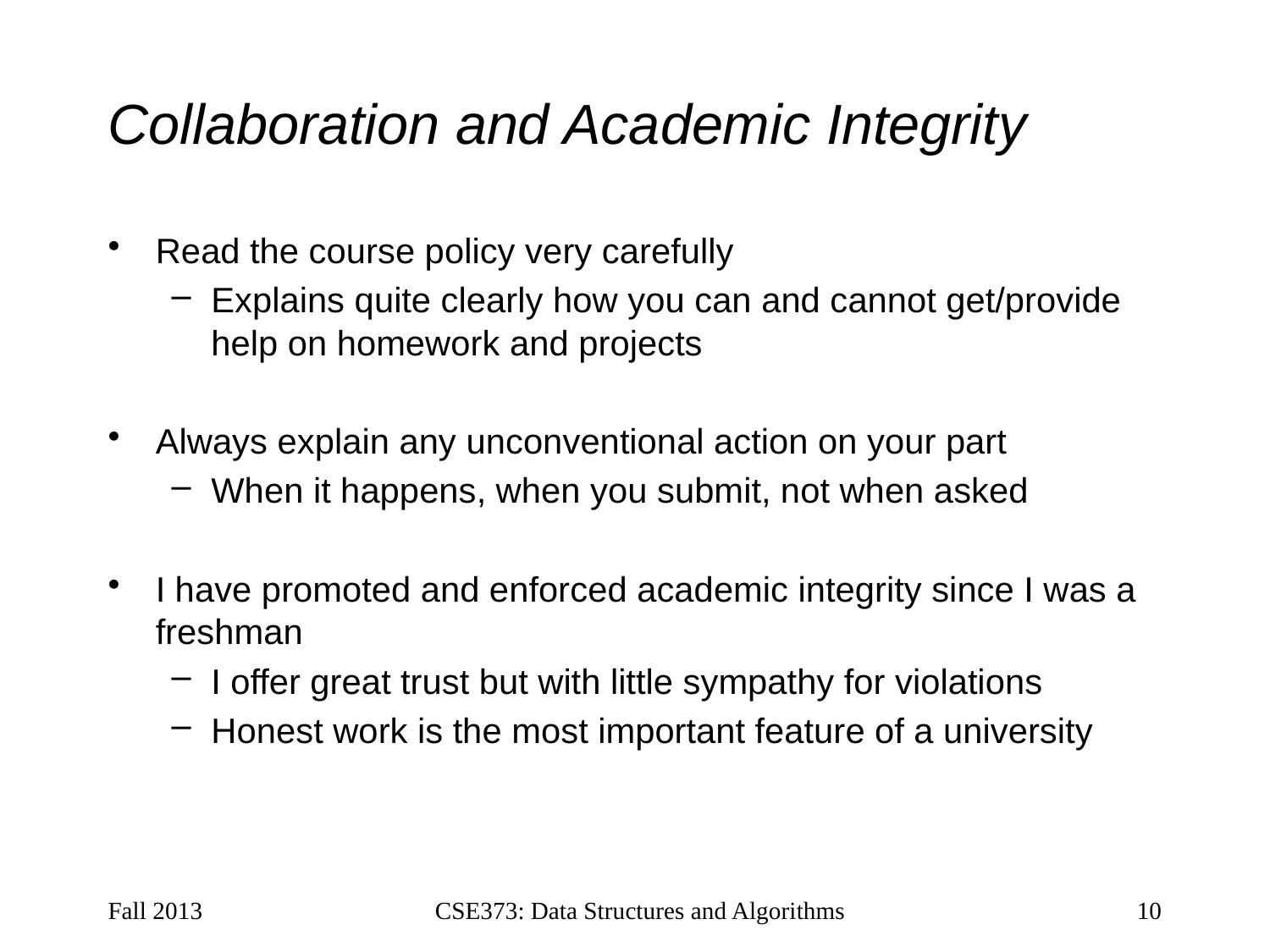

# Collaboration and Academic Integrity
Read the course policy very carefully
Explains quite clearly how you can and cannot get/provide help on homework and projects

Always explain any unconventional action on your part
When it happens, when you submit, not when asked

I have promoted and enforced academic integrity since I was a freshman
I offer great trust but with little sympathy for violations
Honest work is the most important feature of a university
Fall 2013
CSE373: Data Structures and Algorithms
10